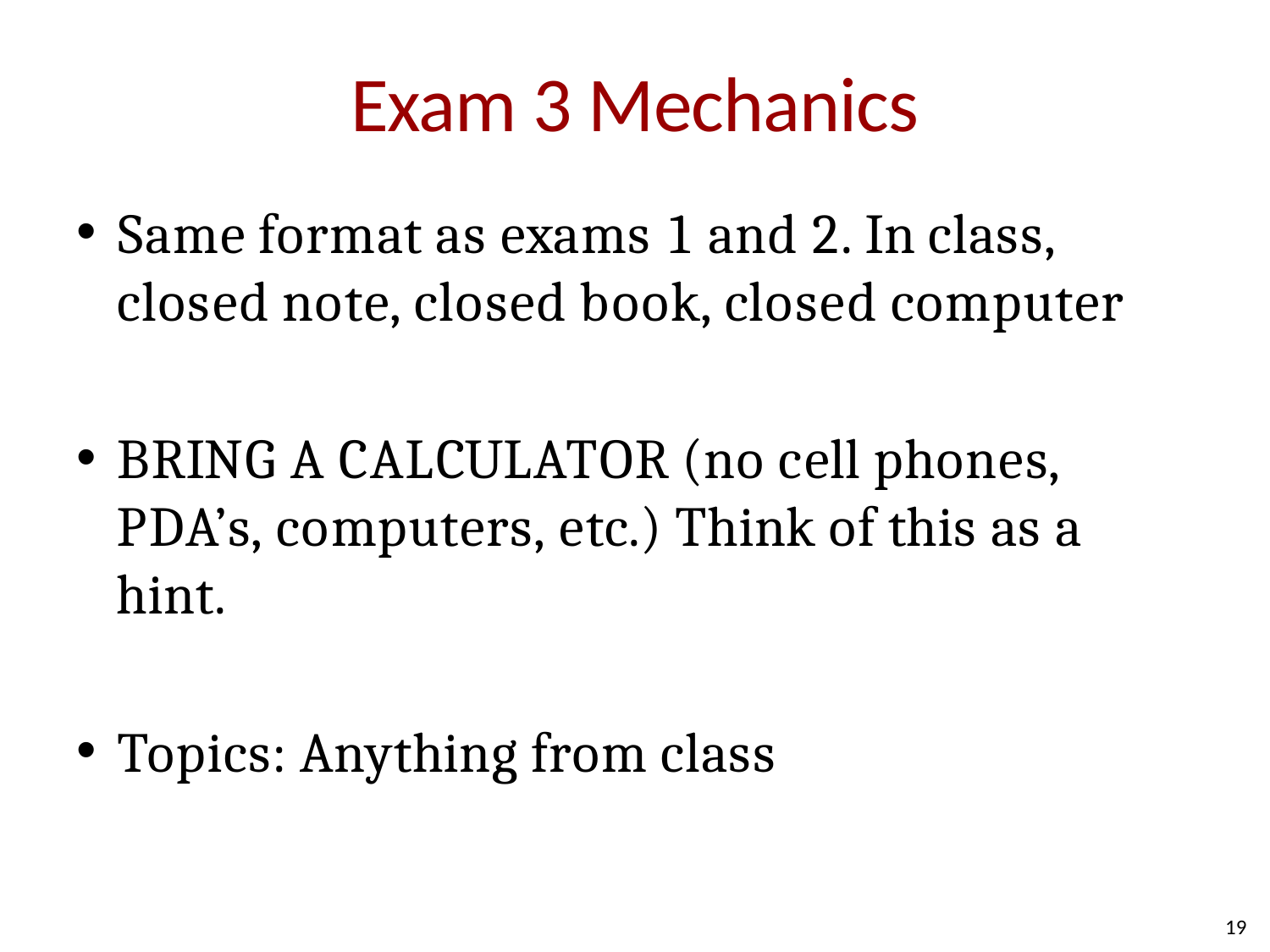

# Exam 3 Mechanics
Same format as exams 1 and 2. In class, closed note, closed book, closed computer

BRING A CALCULATOR (no cell phones, PDA’s, computers, etc.) Think of this as a hint.

Topics: Anything from class

19